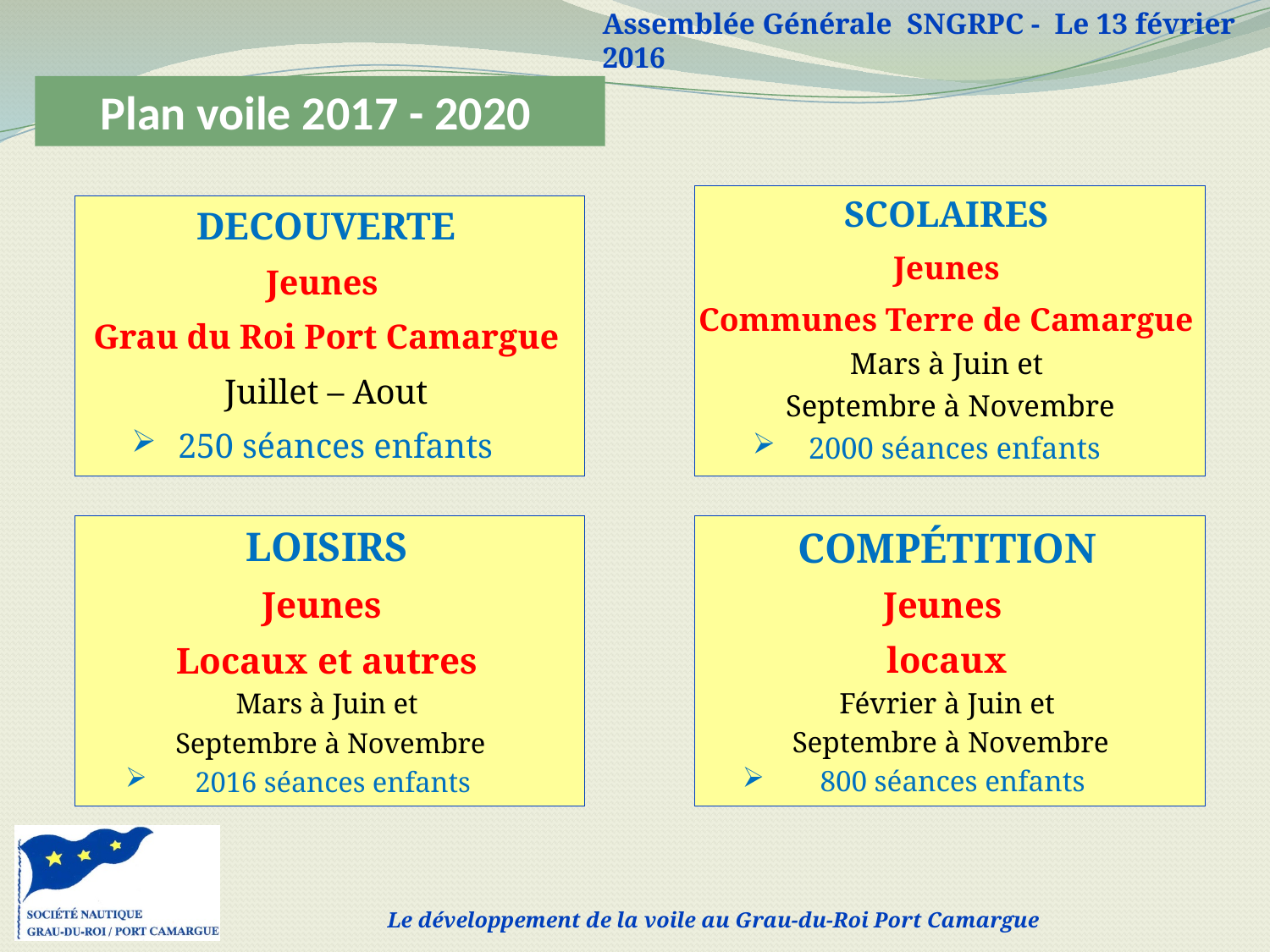

Plan voile 2017 - 2020
SCOLAIRES
Jeunes
Communes Terre de Camargue
Mars à Juin et
 Septembre à Novembre
2000 séances enfants
DECOUVERTE
Jeunes
Grau du Roi Port Camargue
Juillet – Aout
250 séances enfants

LOISIRS
Jeunes
Locaux et autres
Mars à Juin et
 Septembre à Novembre
2016 séances enfants
COMPÉTITION
Jeunes
locaux
Février à Juin et
 Septembre à Novembre
800 séances enfants